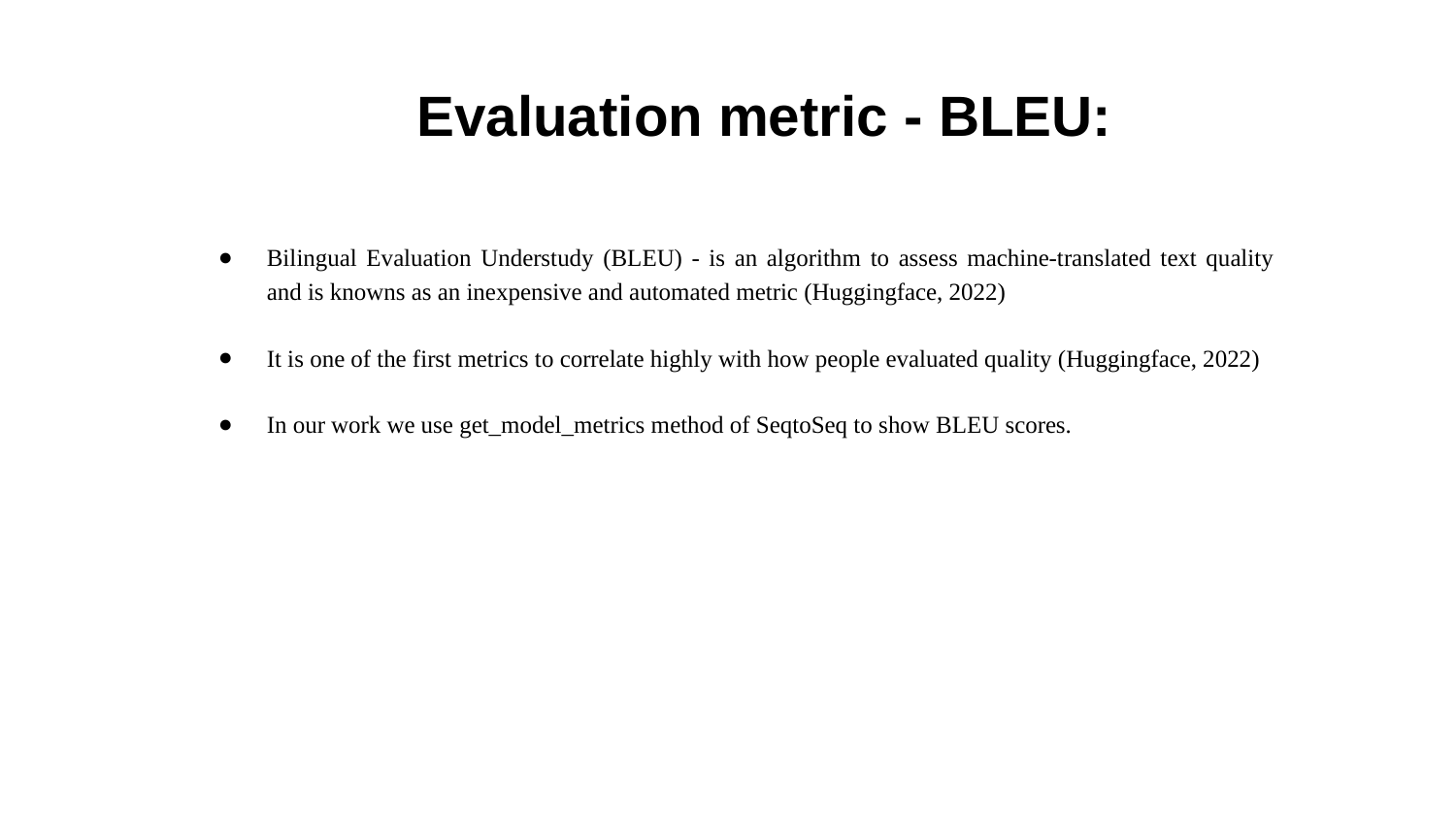

Evaluation metric - BLEU:
Bilingual Evaluation Understudy (BLEU) - is an algorithm to assess machine-translated text quality and is knowns as an inexpensive and automated metric (Huggingface, 2022)

It is one of the first metrics to correlate highly with how people evaluated quality (Huggingface, 2022)

In our work we use get_model_metrics method of SeqtoSeq to show BLEU scores.